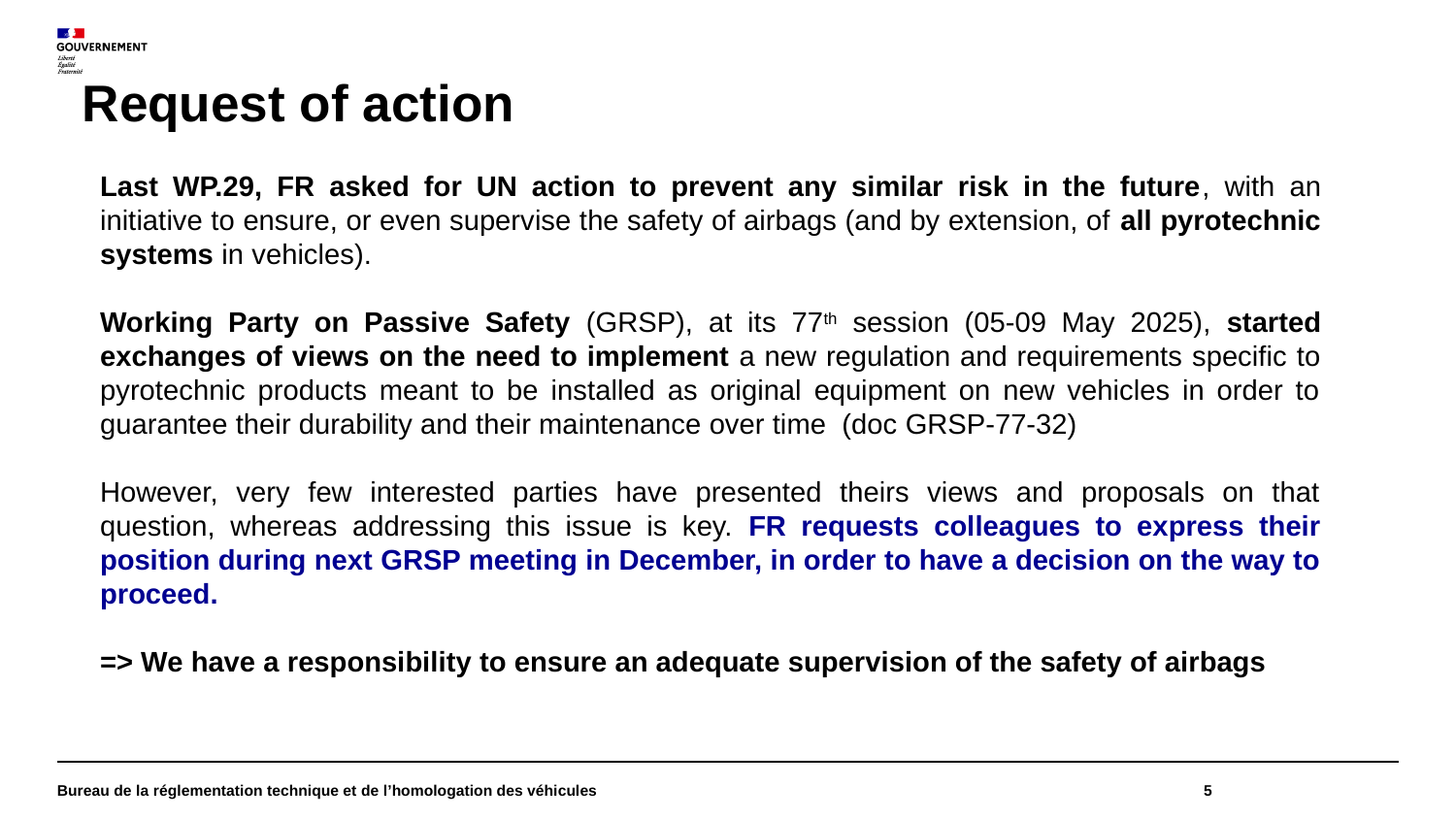

# Request of action
Last WP.29, FR asked for UN action to prevent any similar risk in the future, with an initiative to ensure, or even supervise the safety of airbags (and by extension, of all pyrotechnic systems in vehicles).

Working Party on Passive Safety (GRSP), at its 77th session (05-09 May 2025), started exchanges of views on the need to implement a new regulation and requirements specific to pyrotechnic products meant to be installed as original equipment on new vehicles in order to guarantee their durability and their maintenance over time  (doc GRSP-77-32)

However, very few interested parties have presented theirs views and proposals on that question, whereas addressing this issue is key. FR requests colleagues to express their position during next GRSP meeting in December, in order to have a decision on the way to proceed.

=> We have a responsibility to ensure an adequate supervision of the safety of airbags

Bureau de la réglementation technique et de l’homologation des véhicules
5